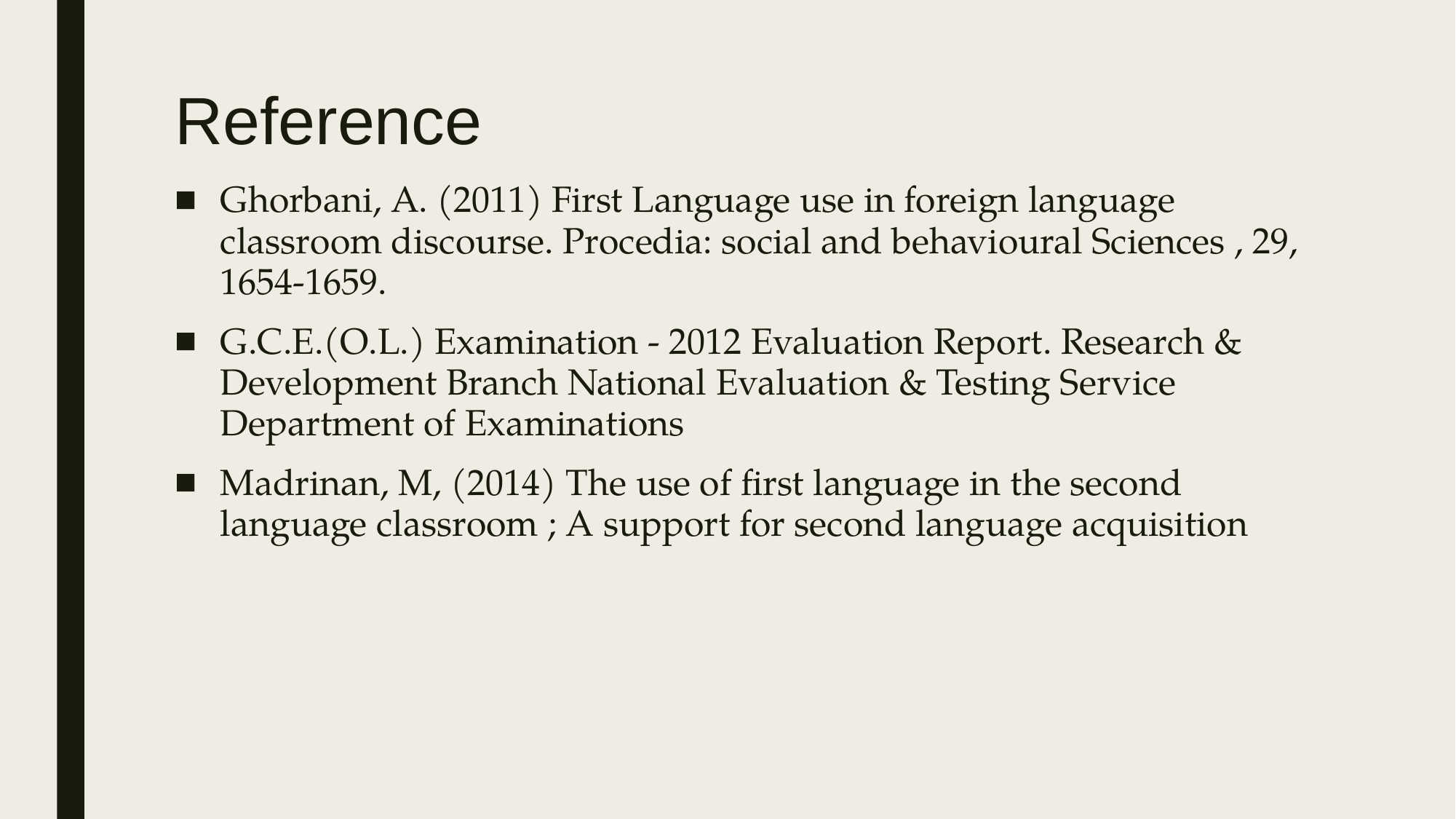

# Reference
Ghorbani, A. (2011) First Language use in foreign language classroom discourse. Procedia: social and behavioural Sciences , 29, 1654-1659.
G.C.E.(O.L.) Examination - 2012 Evaluation Report. Research & Development Branch National Evaluation & Testing Service Department of Examinations
Madrinan, M, (2014) The use of first language in the second language classroom ; A support for second language acquisition